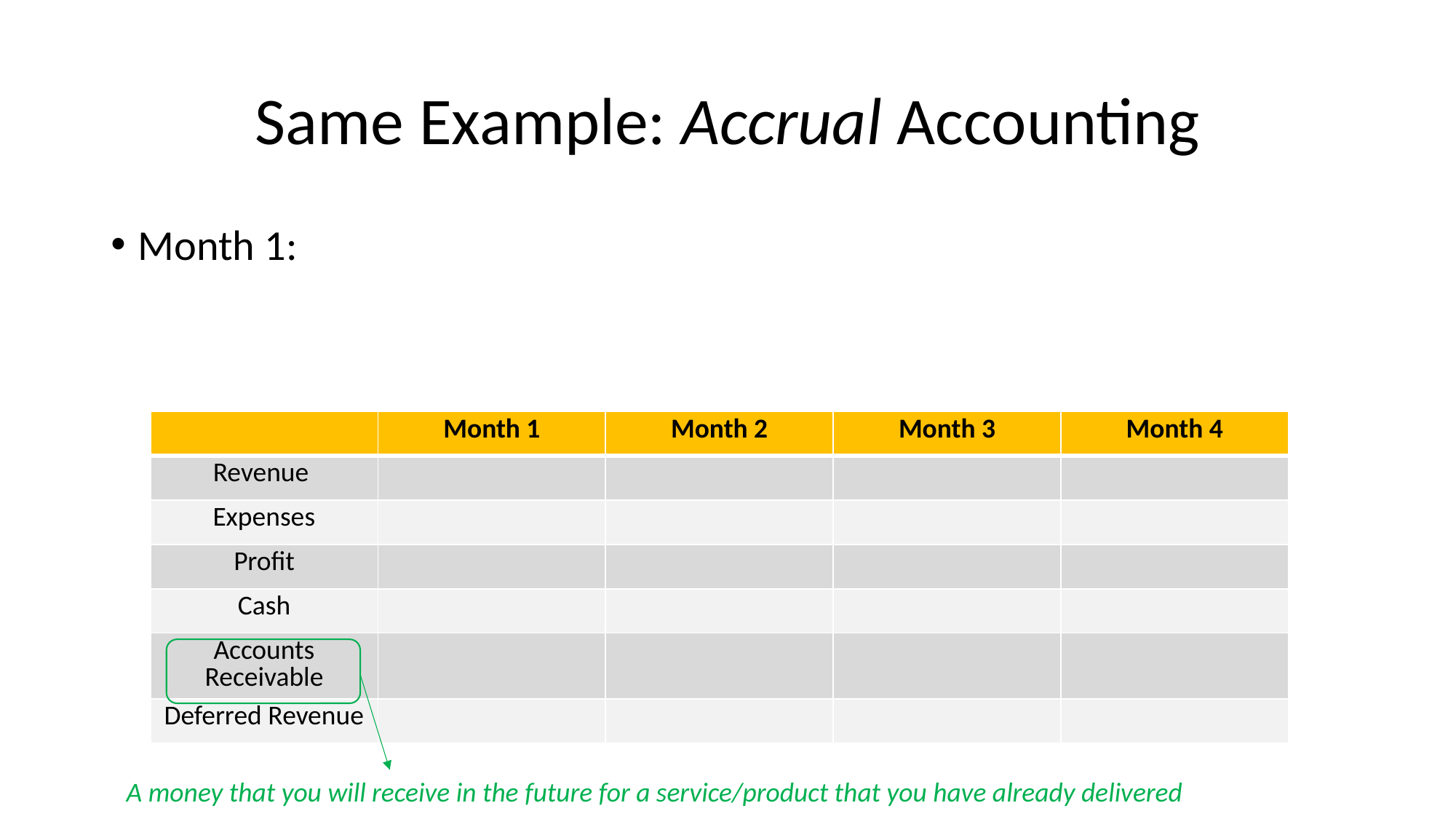

# Same Example: Accrual Accounting
Month 1:
|  | Month 1 | Month 2 | Month 3 | Month 4 |
| --- | --- | --- | --- | --- |
| Revenue | $200 |  |  |  |
| Expenses | $100 |  |  |  |
| Profit | 200 –100 = $100 |  |  |  |
| Cash | $100 |  |  |  |
| Accounts Receivable | $0 |  |  |  |
| Deferred Revenue | $0 |  |  |  |

A money that you will receive in the future for a service/product that you have already delivered